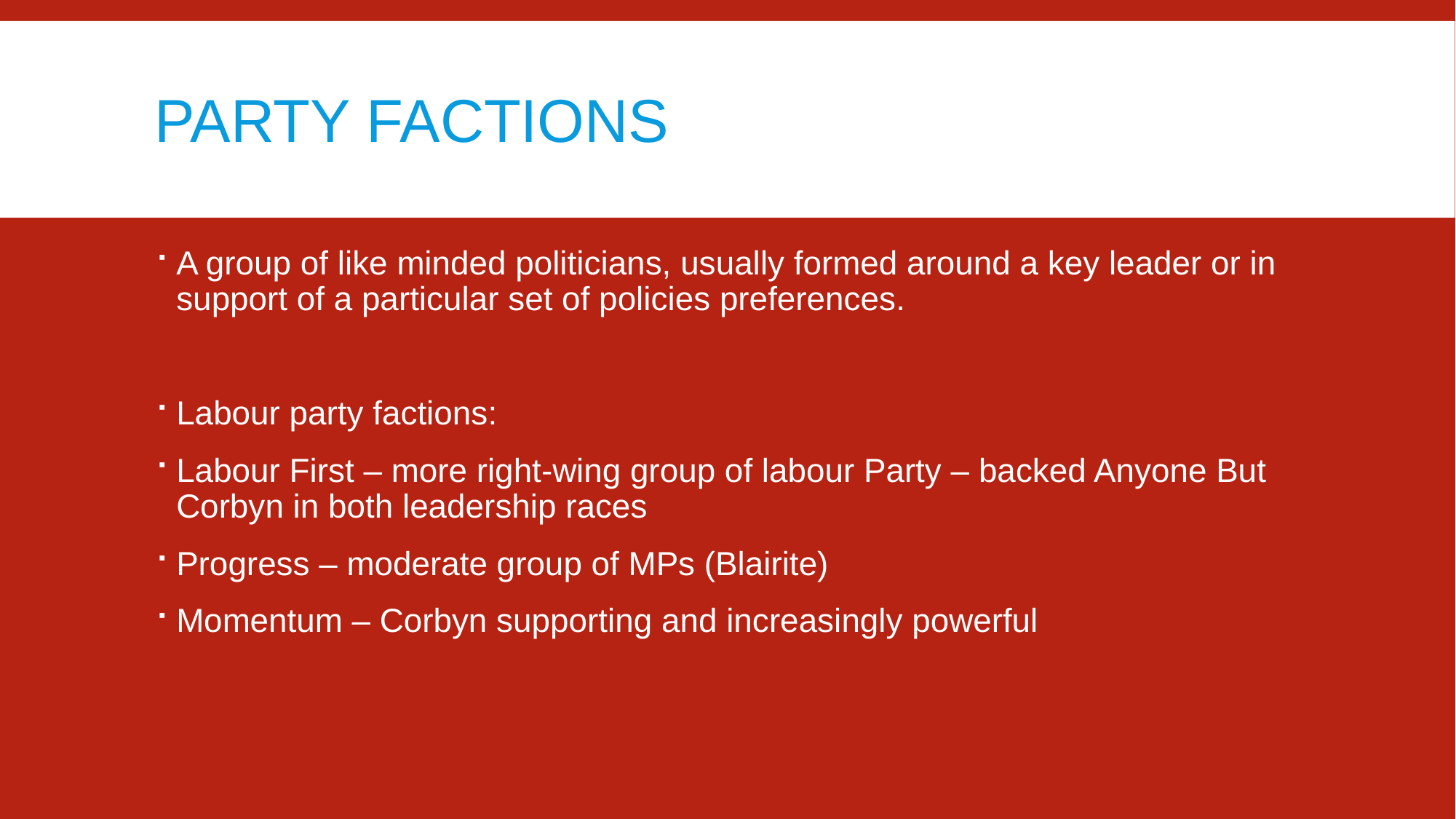

# Party Factions
A group of like minded politicians, usually formed around a key leader or in support of a particular set of policies preferences.

Labour party factions:
Labour First – more right-wing group of labour Party – backed Anyone But Corbyn in both leadership races
Progress – moderate group of MPs (Blairite)
Momentum – Corbyn supporting and increasingly powerful